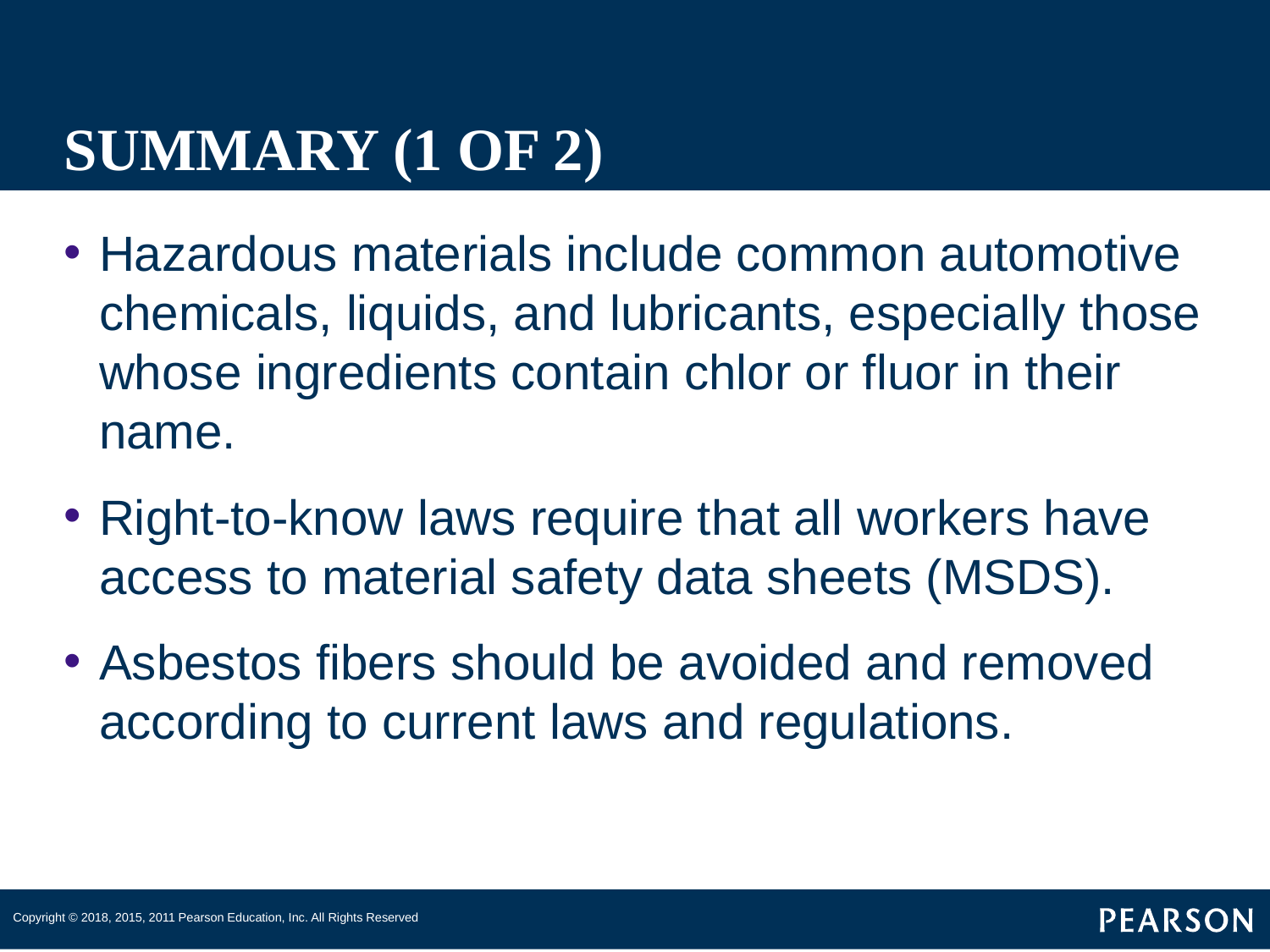

# SUMMARY (1 OF 2)
Hazardous materials include common automotive chemicals, liquids, and lubricants, especially those whose ingredients contain chlor or fluor in their name.
Right-to-know laws require that all workers have access to material safety data sheets (MSDS).
Asbestos fibers should be avoided and removed according to current laws and regulations.